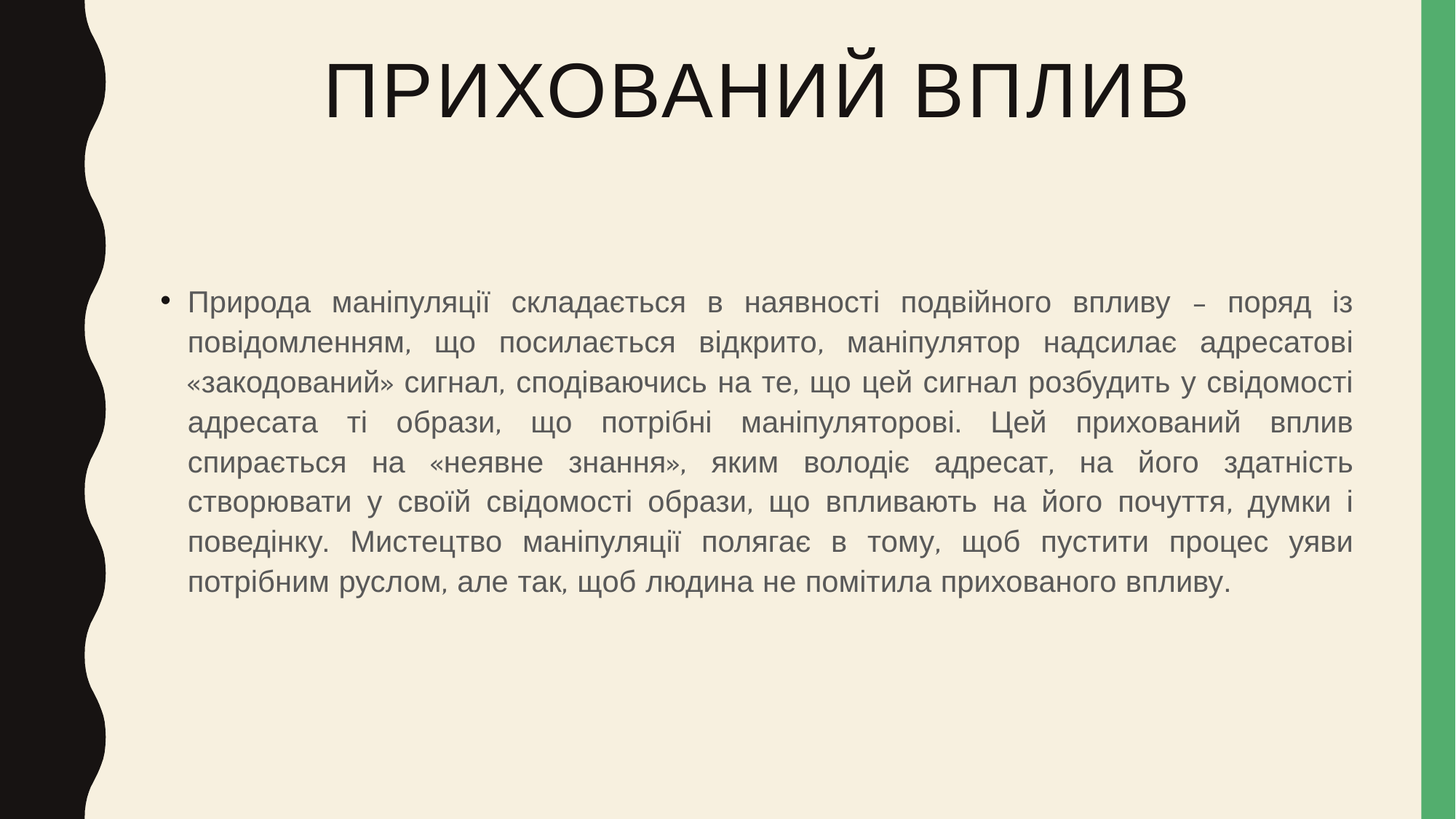

# Прихований вплив
Природа маніпуляції складається в наявності подвійного впливу – поряд із повідомленням, що посилається відкрито, маніпулятор надсилає адресатові «закодований» сигнал, сподіваючись на те, що цей сигнал розбудить у свідомості адресата ті образи, що потрібні маніпуляторові. Цей прихований вплив спирається на «неявне знання», яким володіє адресат, на його здатність створювати у своїй свідомості образи, що впливають на його почуття, думки і поведінку. Мистецтво маніпуляції полягає в тому, щоб пустити процес уяви потрібним руслом, але так, щоб людина не помітила прихованого впливу.